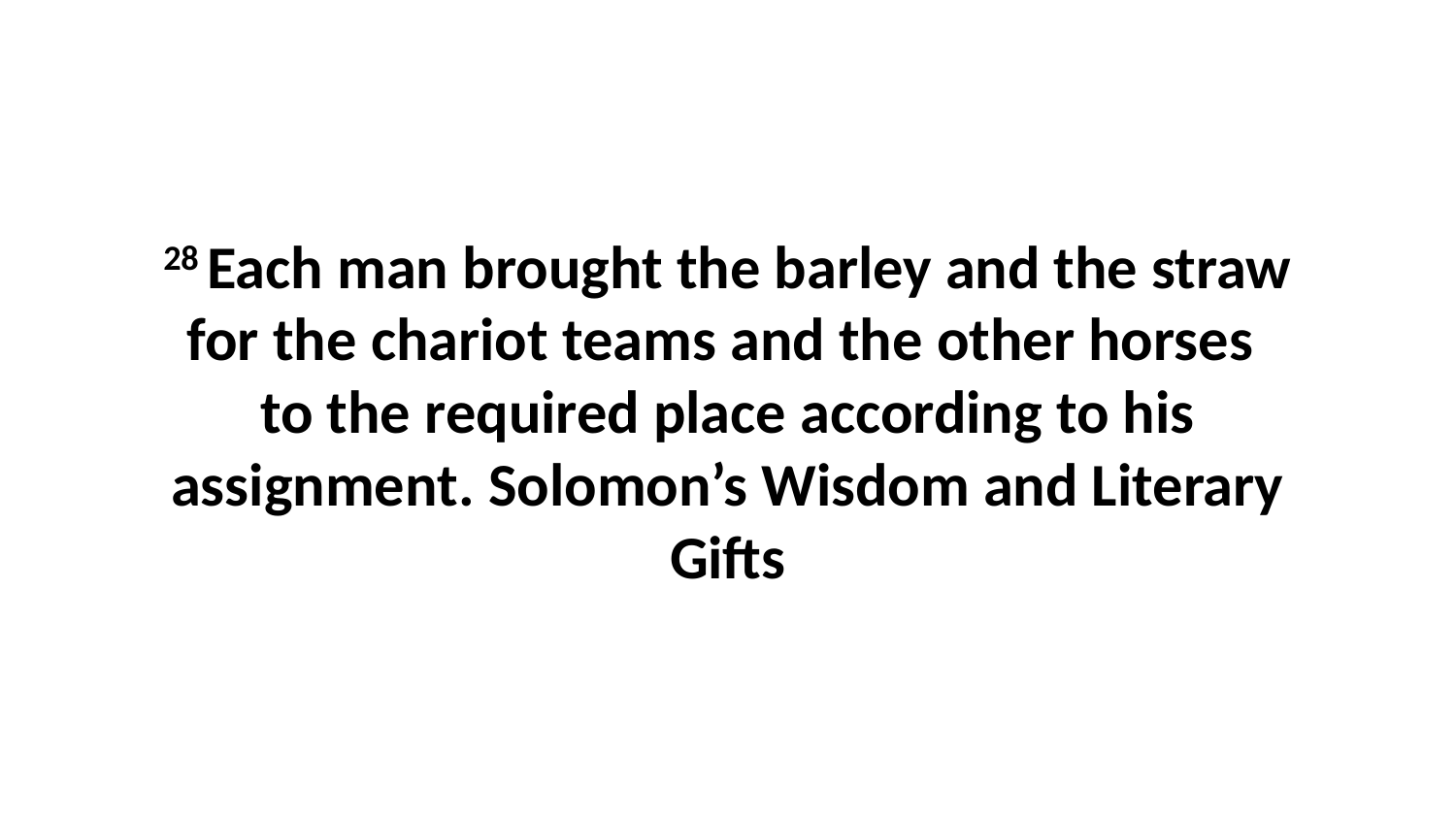

28 Each man brought the barley and the straw for the chariot teams and the other horses  to the required place according to his assignment. Solomon’s Wisdom and Literary Gifts